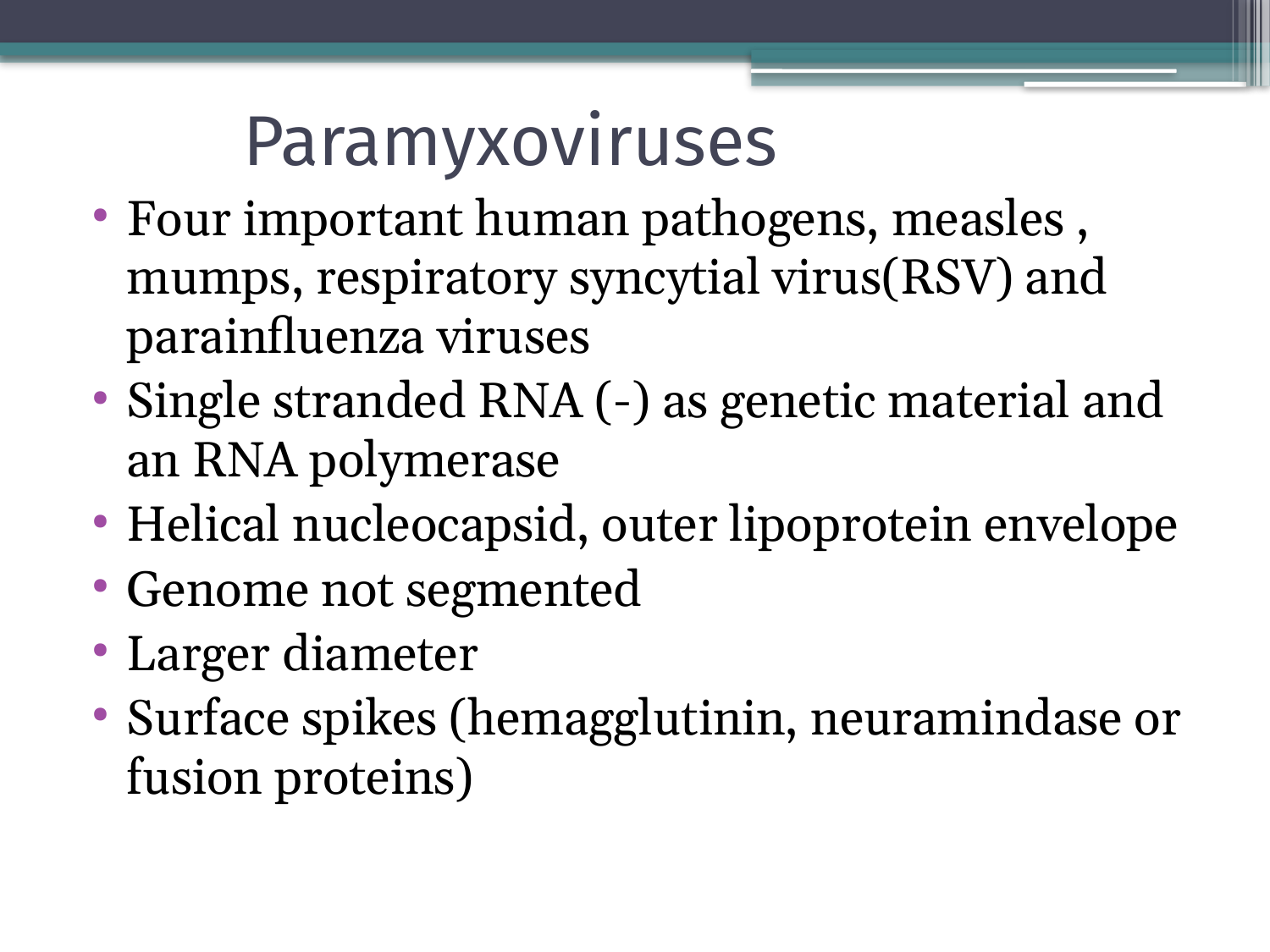

# Paramyxoviruses
Four important human pathogens, measles , mumps, respiratory syncytial virus(RSV) and parainfluenza viruses
Single stranded RNA (-) as genetic material and an RNA polymerase
Helical nucleocapsid, outer lipoprotein envelope
Genome not segmented
Larger diameter
Surface spikes (hemagglutinin, neuramindase or fusion proteins)